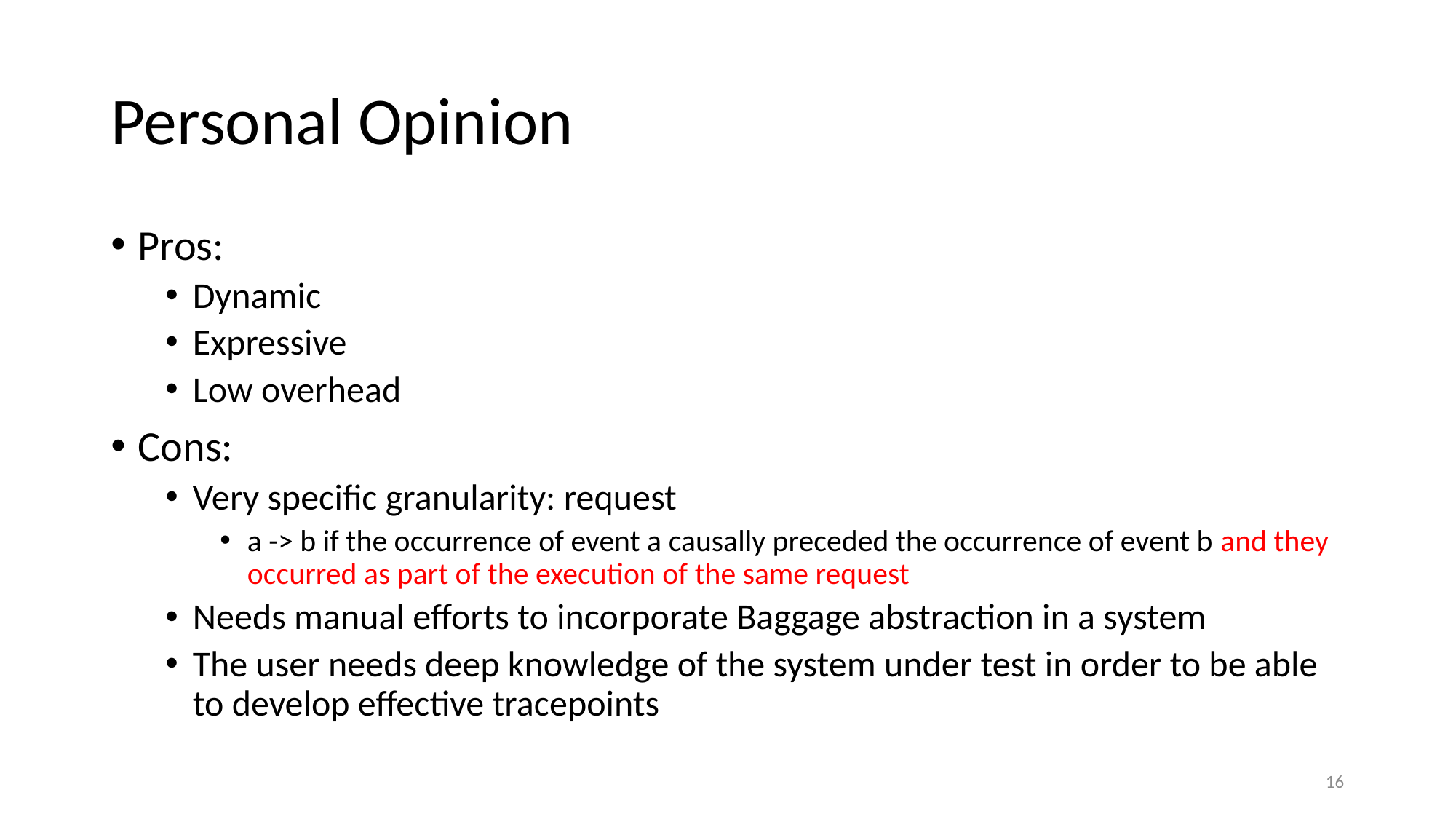

# Personal Opinion
Pros:
Dynamic
Expressive
Low overhead
Cons:
Very specific granularity: request
a -> b if the occurrence of event a causally preceded the occurrence of event b and they occurred as part of the execution of the same request
Needs manual efforts to incorporate Baggage abstraction in a system
The user needs deep knowledge of the system under test in order to be able to develop effective tracepoints
16